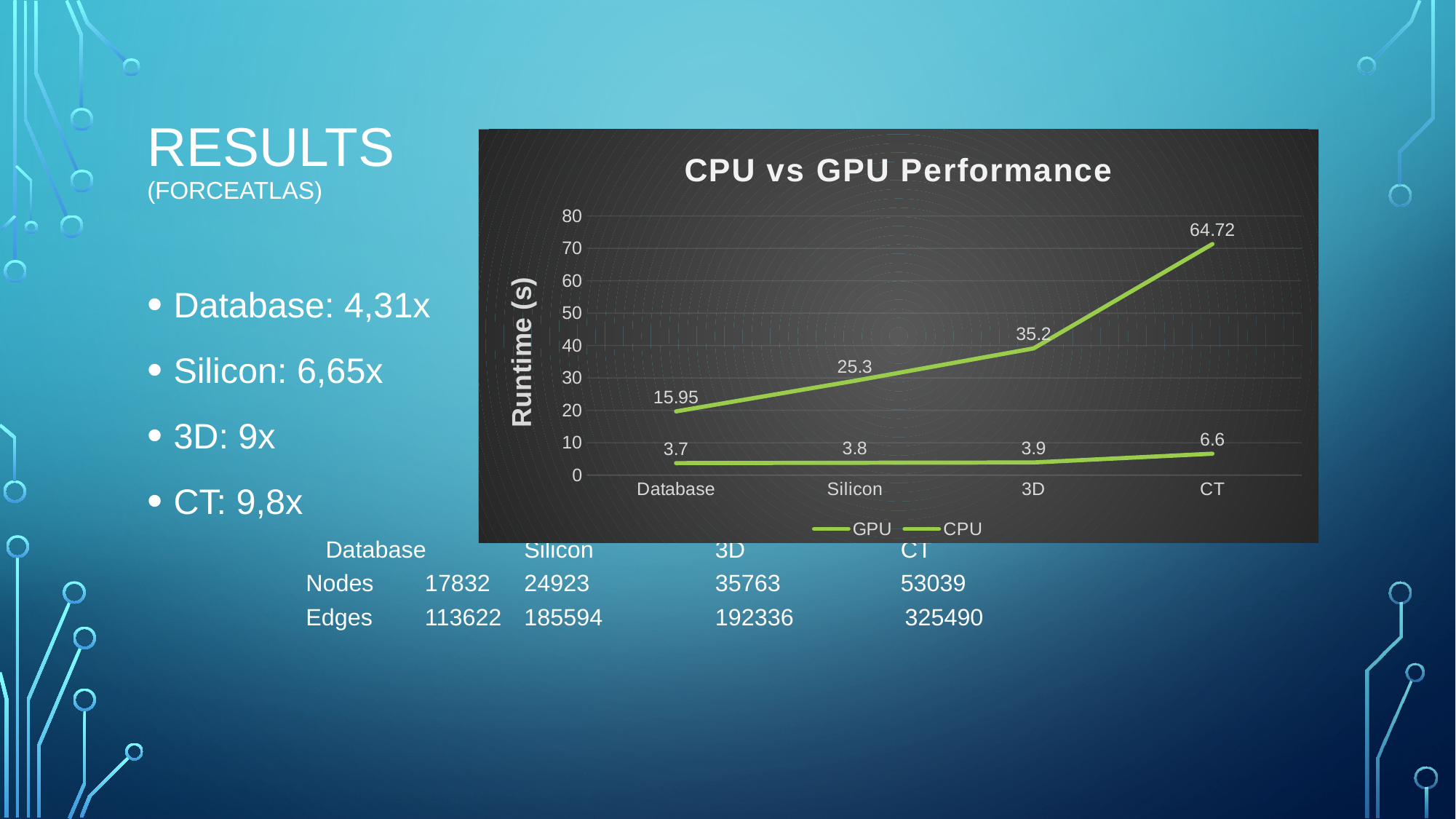

# Results (ForceAtlas)

### Chart: CPU vs GPU Performance

| Category |  |  |
|---|---|---|
| Database | 3.7 | 15.95 |
| Silicon | 3.8 | 25.3 |
| 3D | 3.9 | 35.2 |
| CT | 6.6 | 64.72 |
Database: 4,31x
Silicon: 6,65x
3D: 9x
CT: 9,8x
			   Database	 Silicon	              3D	          CT
		Nodes	  17832		 24923	              35763	          53039
		Edges	  113622		 185594	              192336                 325490